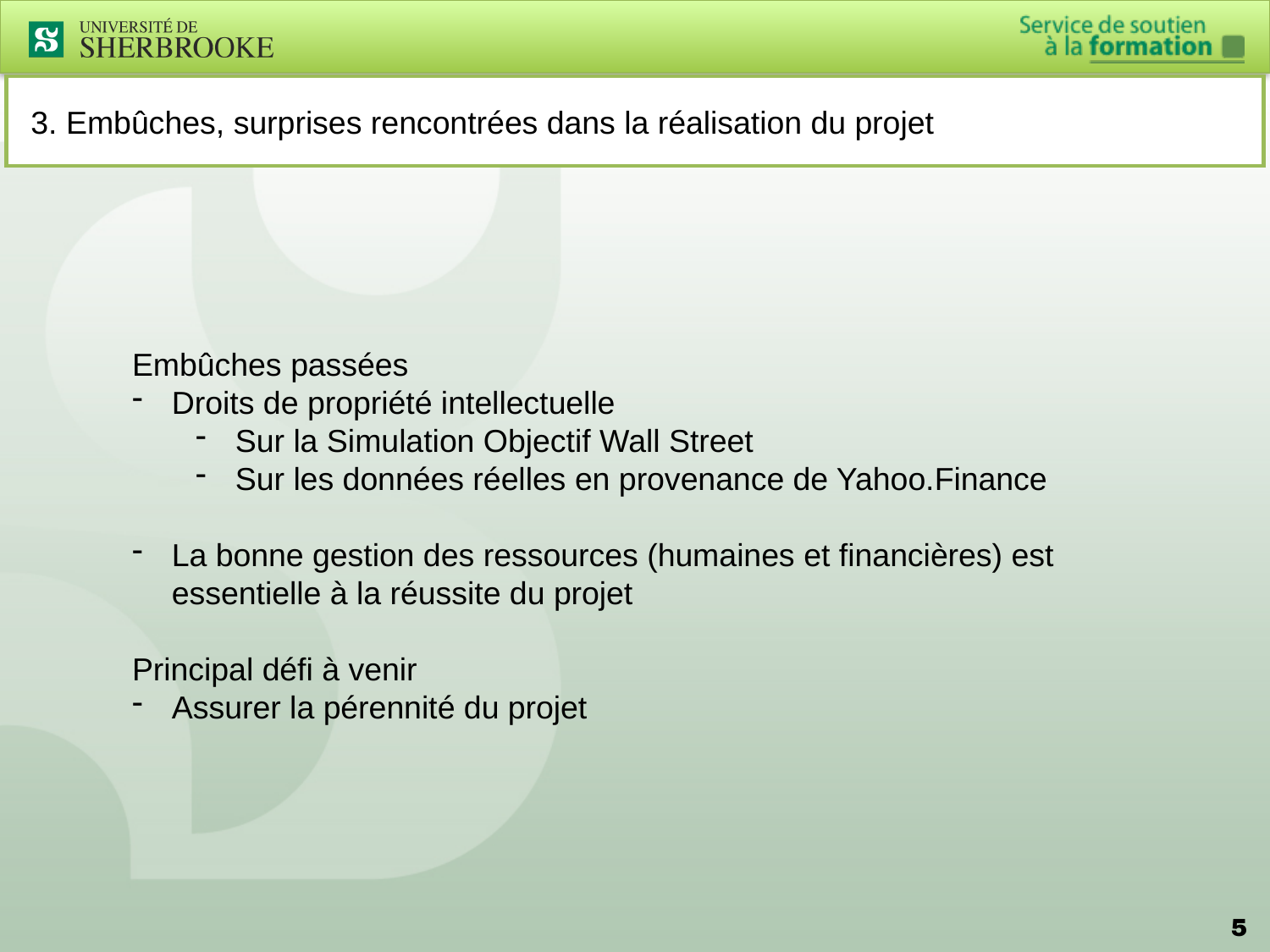

3. Embûches, surprises rencontrées dans la réalisation du projet
Embûches passées
Droits de propriété intellectuelle
Sur la Simulation Objectif Wall Street
Sur les données réelles en provenance de Yahoo.Finance

La bonne gestion des ressources (humaines et financières) est essentielle à la réussite du projet

Principal défi à venir
Assurer la pérennité du projet
5